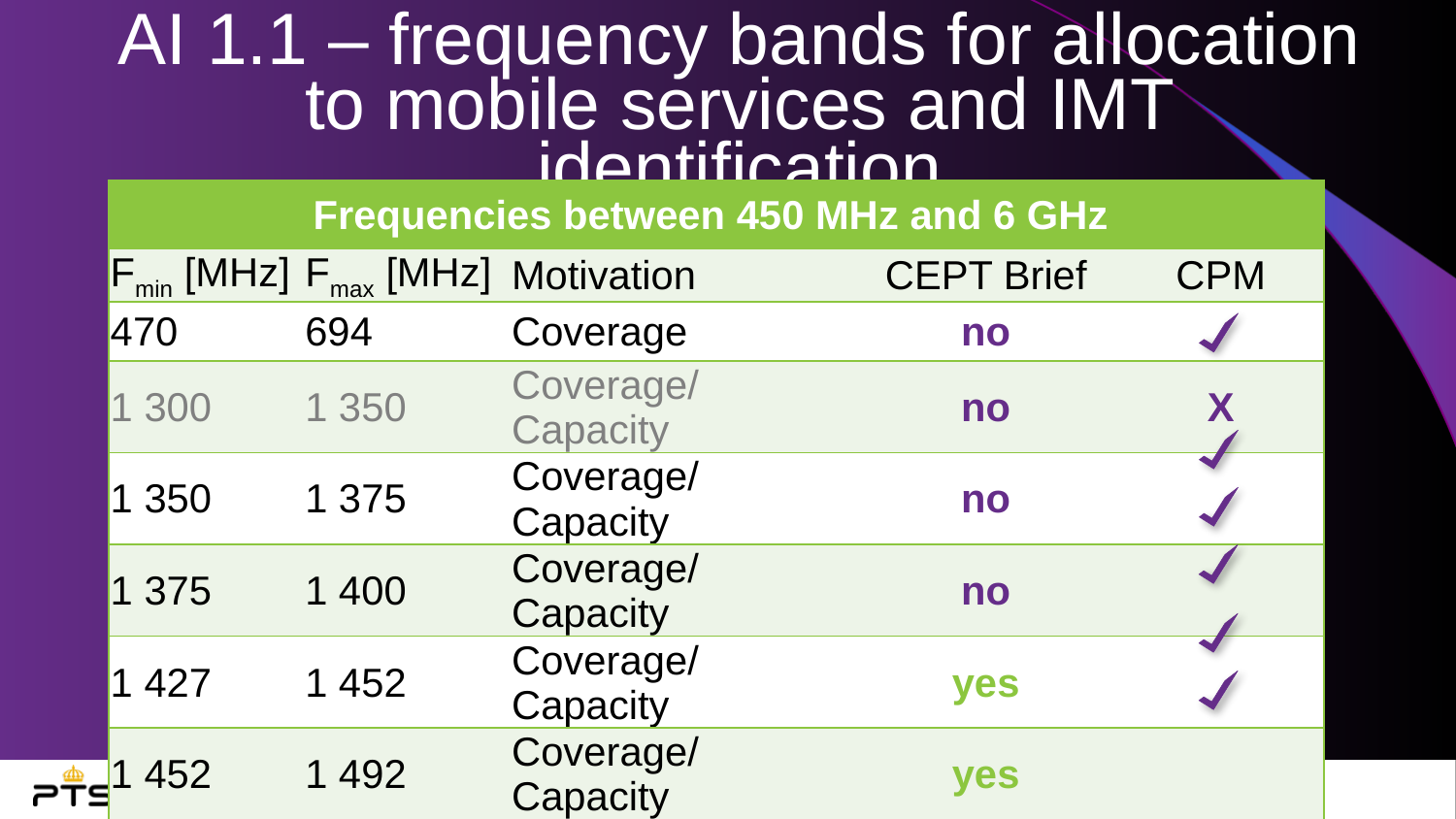

# AI 1.1 – frequency bands for allocation to mobile services and IMT identification
| Frequencies between 450 MHz and 6 GHz |  |  |  |  |
| --- | --- | --- | --- | --- |
| Fmin [MHz] | Fmax [MHz] | Motivation | CEPT Brief | CPM |
| 470 | 694 | Coverage | no |  |
| 1 300 | 1 350 | Coverage/Capacity | no | X |
| 1 350 | 1 375 | Coverage/Capacity | no |  |
| 1 375 | 1 400 | Coverage/Capacity | no |  |
| 1 427 | 1 452 | Coverage/Capacity | yes |  |
| 1 452 | 1 492 | Coverage/Capacity | yes |  |
| 1 492 | 1 518 | Coverage/Capacity | yes |  |
| 1 518 | 1 525 | Coverage/Capacity | no | X |